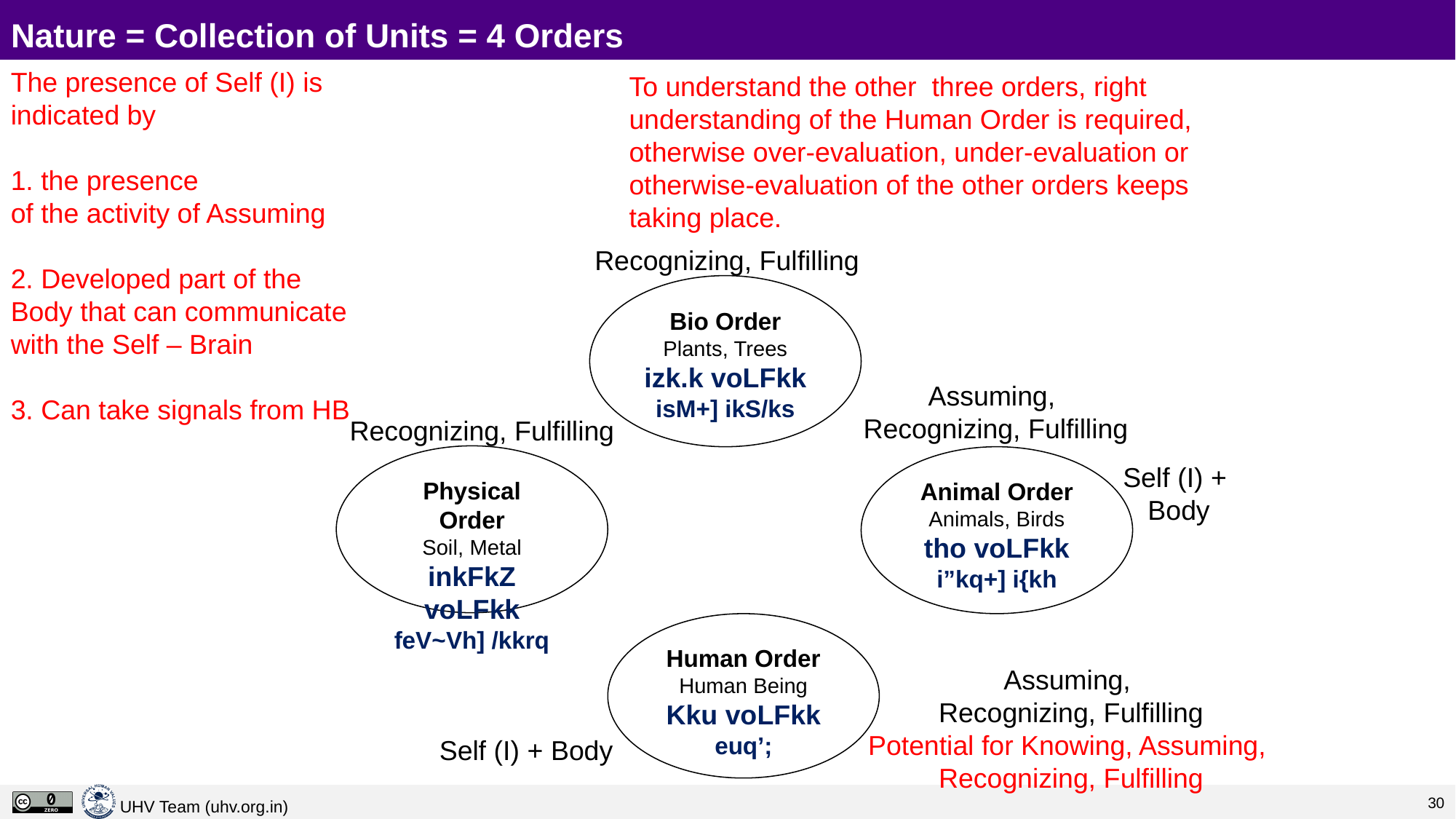

# Nature = Collection of Units = 4 Orders
The presence of Self (I) is
indicated by
1. the presence
of the activity of Assuming

2. Developed part of the Body that can communicate with the Self – Brain
3. Can take signals from HB
To understand the other  three orders, right understanding of the Human Order is required,
otherwise over-evaluation, under-evaluation or otherwise-evaluation of the other orders keeps taking place.
Recognizing, Fulfilling

Bio Order
Plants, Trees
izk.k voLFkk
isM+] ikS/ks
Physical Order
Soil, Metal
inkFkZ voLFkk
feV~Vh] /kkrq
Animal Order
Animals, Birds
tho voLFkk
i”kq+] i{kh
Human Order
Human Being
Kku voLFkk
euq’;
Assuming,
Recognizing, Fulfilling
Recognizing, Fulfilling
Self (I) +
Body
Assuming,
Recognizing, Fulfilling
Potential for Knowing, Assuming,
Recognizing, Fulfilling
Self (I) + Body